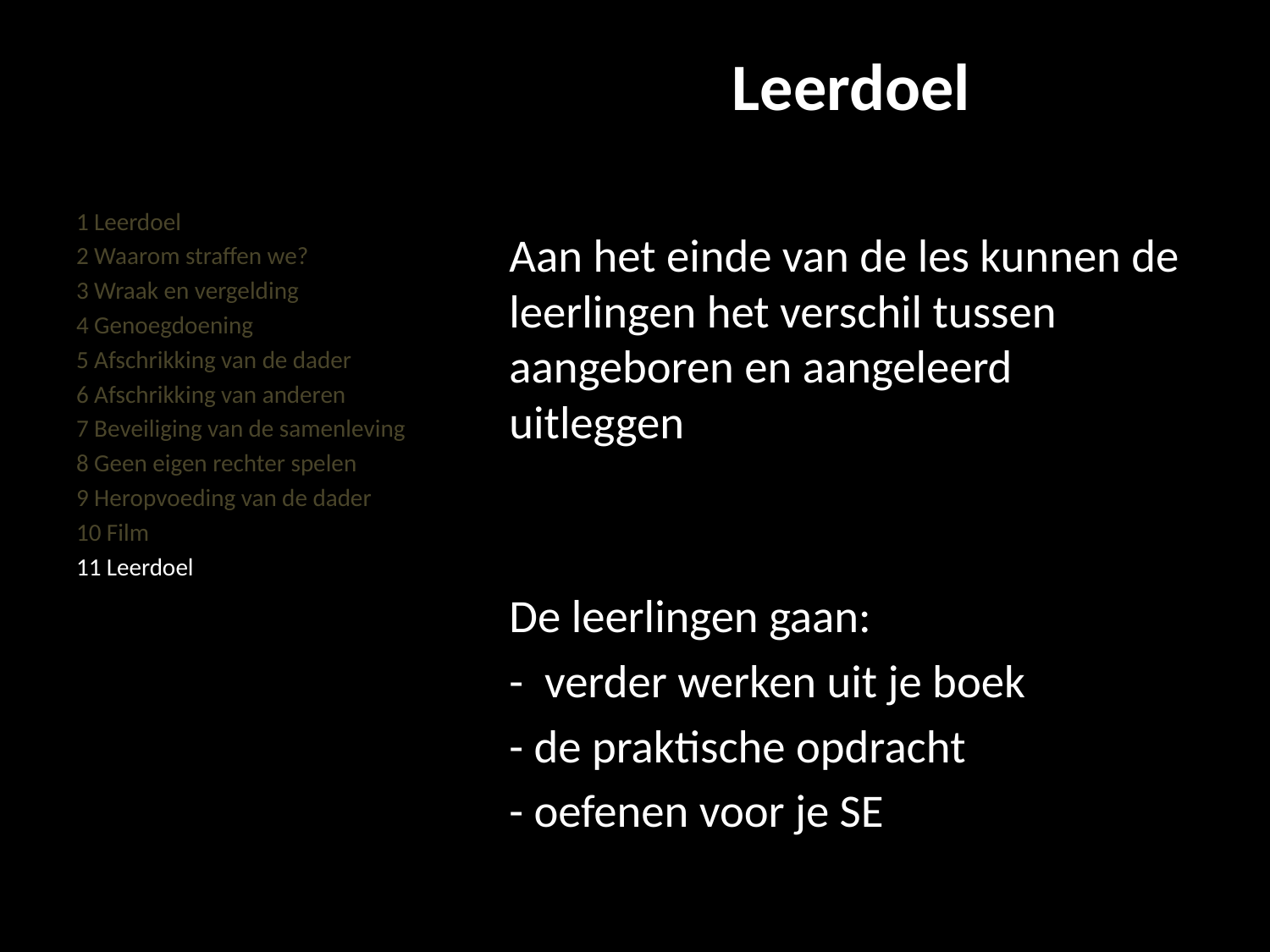

#
Leerdoel

Aan het einde van de les kunnen de leerlingen het verschil tussen aangeboren en aangeleerd uitleggen

De leerlingen gaan:
-  verder werken uit je boek
- de praktische opdracht
- oefenen voor je SE

1 Leerdoel
2 Waarom straffen we?
3 Wraak en vergelding
4 Genoegdoening
5 Afschrikking van de dader
6 Afschrikking van anderen
7 Beveiliging van de samenleving
8 Geen eigen rechter spelen
9 Heropvoeding van de dader
10 Film
11 Leerdoel